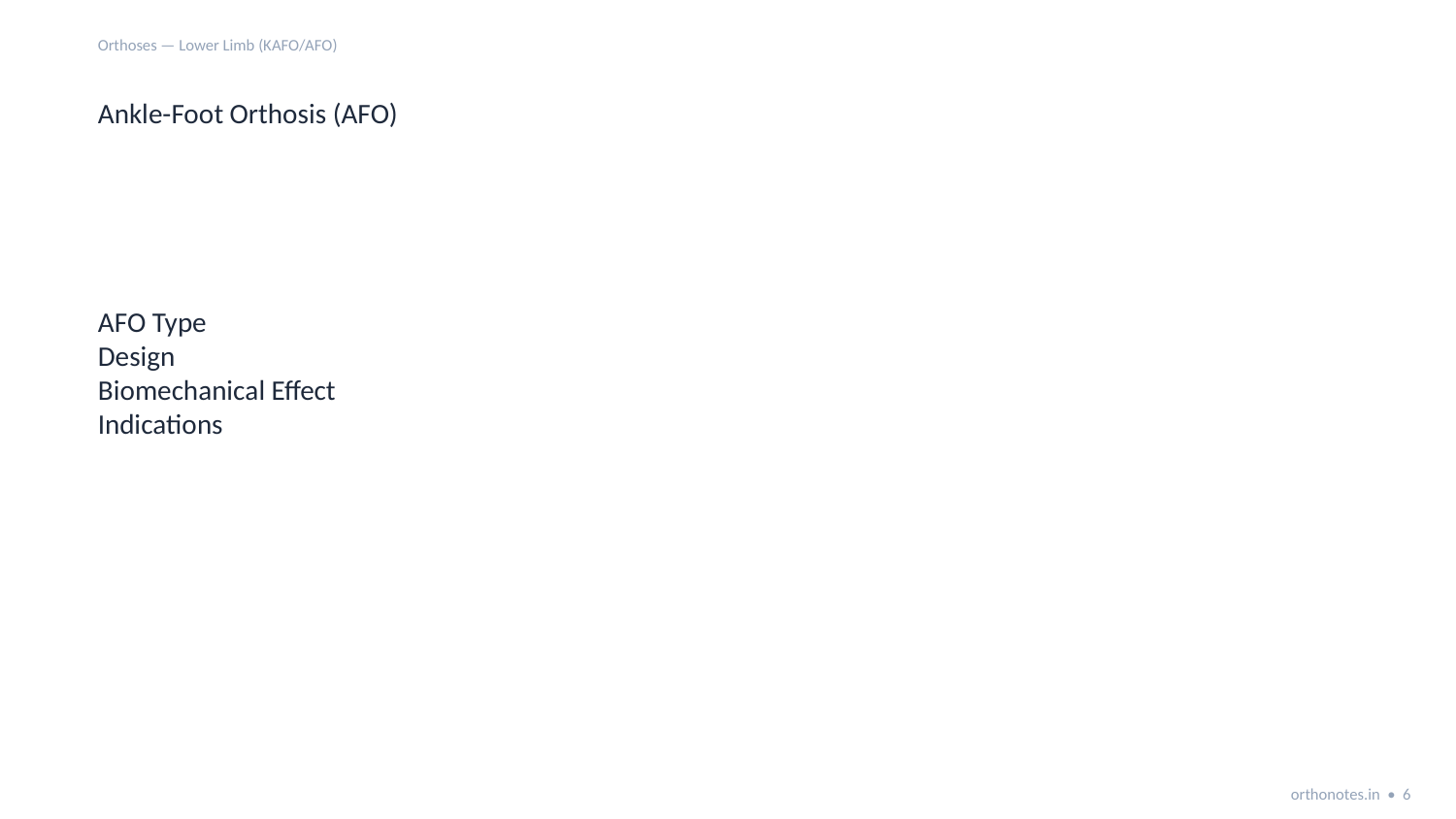

Orthoses — Lower Limb (KAFO/AFO)
Ankle-Foot Orthosis (AFO)
AFO Type
Design
Biomechanical Effect
Indications
orthonotes.in  •  6